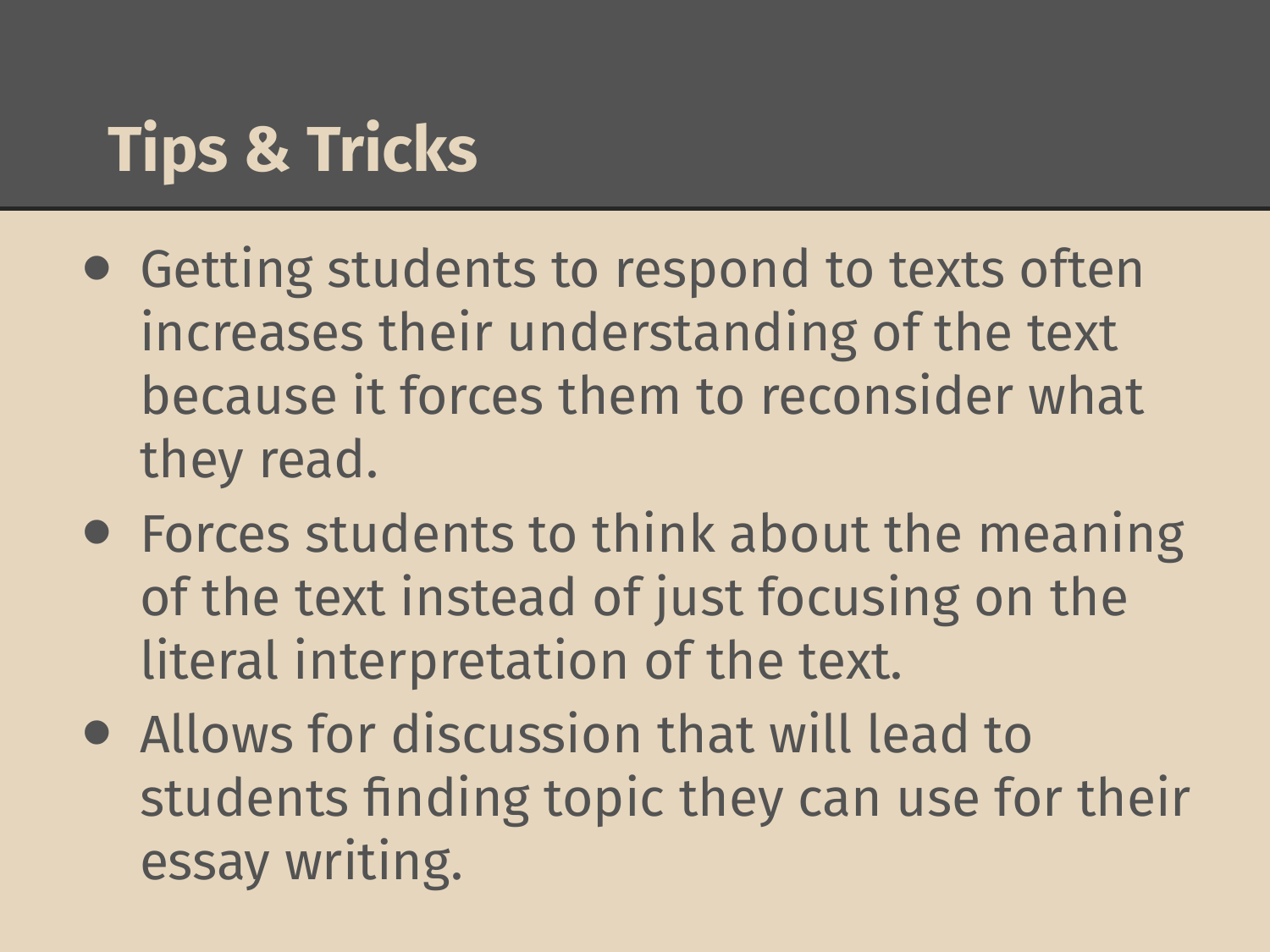

# Tips & Tricks
Getting students to respond to texts often increases their understanding of the text because it forces them to reconsider what they read.
Forces students to think about the meaning of the text instead of just focusing on the literal interpretation of the text.
Allows for discussion that will lead to students finding topic they can use for their essay writing.